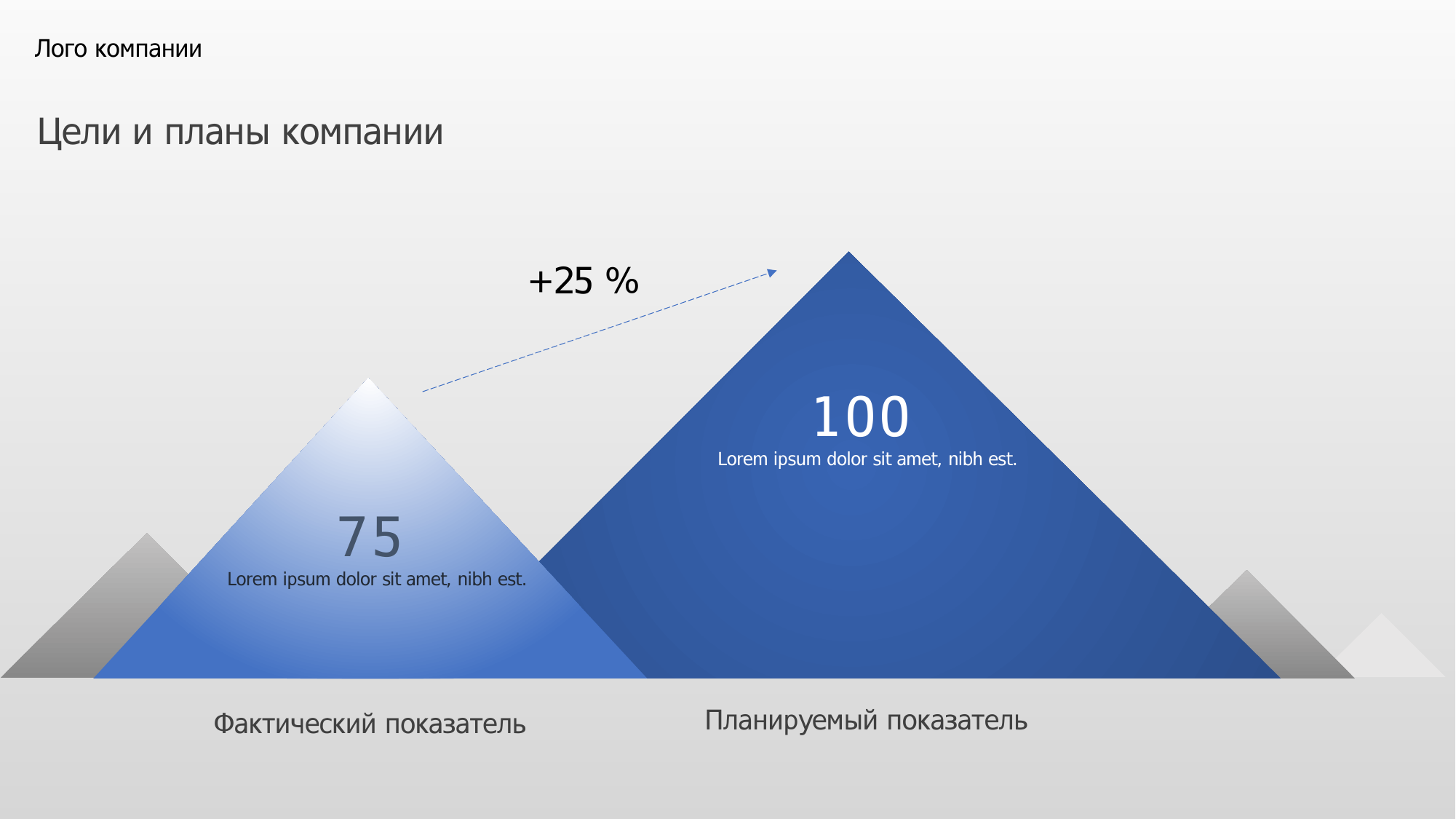

Лого компании
Цели и планы компании

+25 %

100
Lorem ipsum dolor sit amet, nibh est.

75
Lorem ipsum dolor sit amet, nibh est.

Планируемый показатель
Фактический показатель